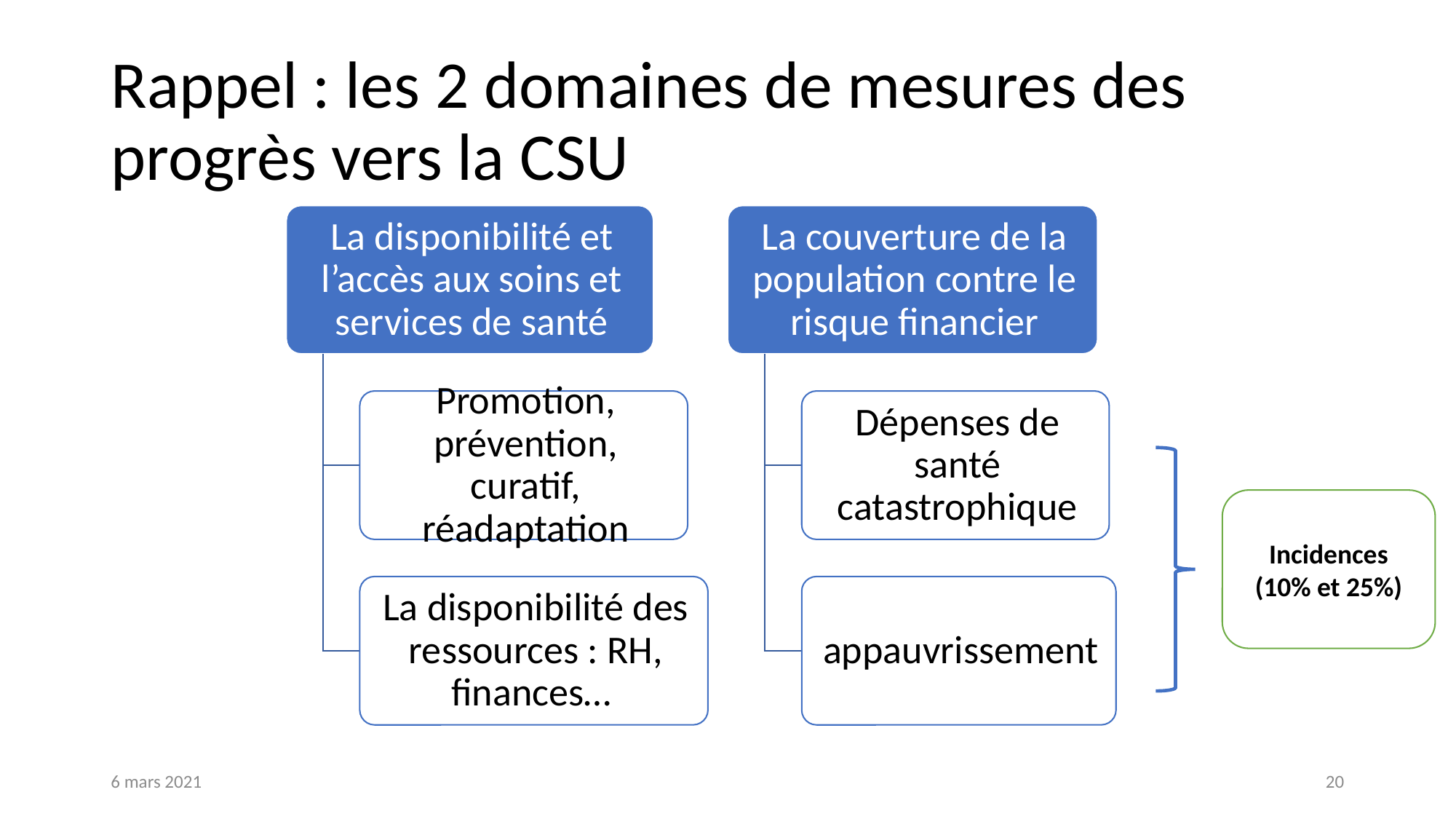

# Rappel : les 2 domaines de mesures des progrès vers la CSU
La disponibilité et l’accès aux soins et services de santé
Promotion, prévention, curatif, réadaptation
La disponibilité des ressources : RH, finances…
La couverture de la population contre le risque financier
Dépenses de santé catastrophique
appauvrissement

Incidences (10% et 25%)
6 mars 2021
20